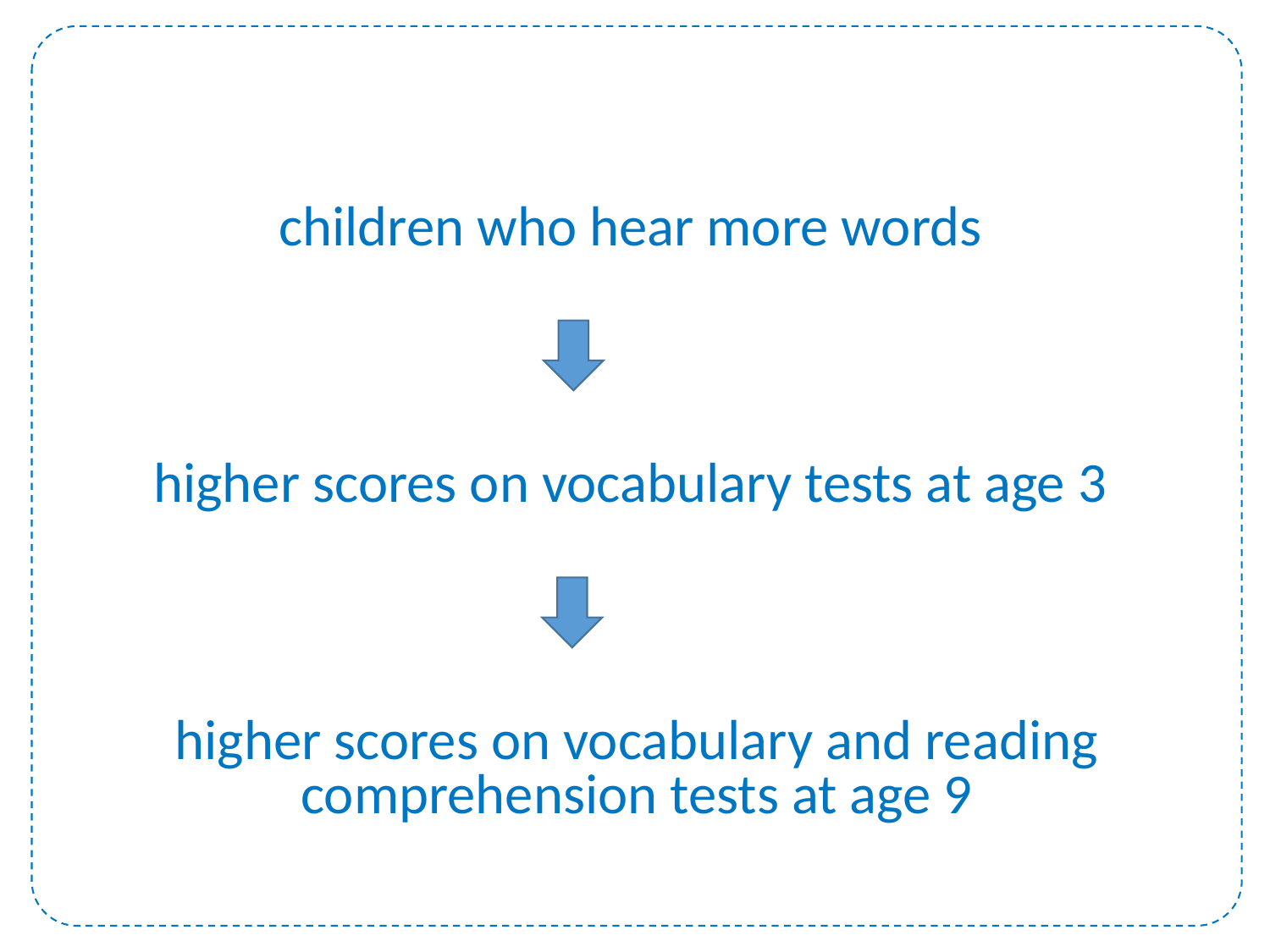

children who hear more words

higher scores on vocabulary tests at age 3

higher scores on vocabulary and reading comprehension tests at age 9